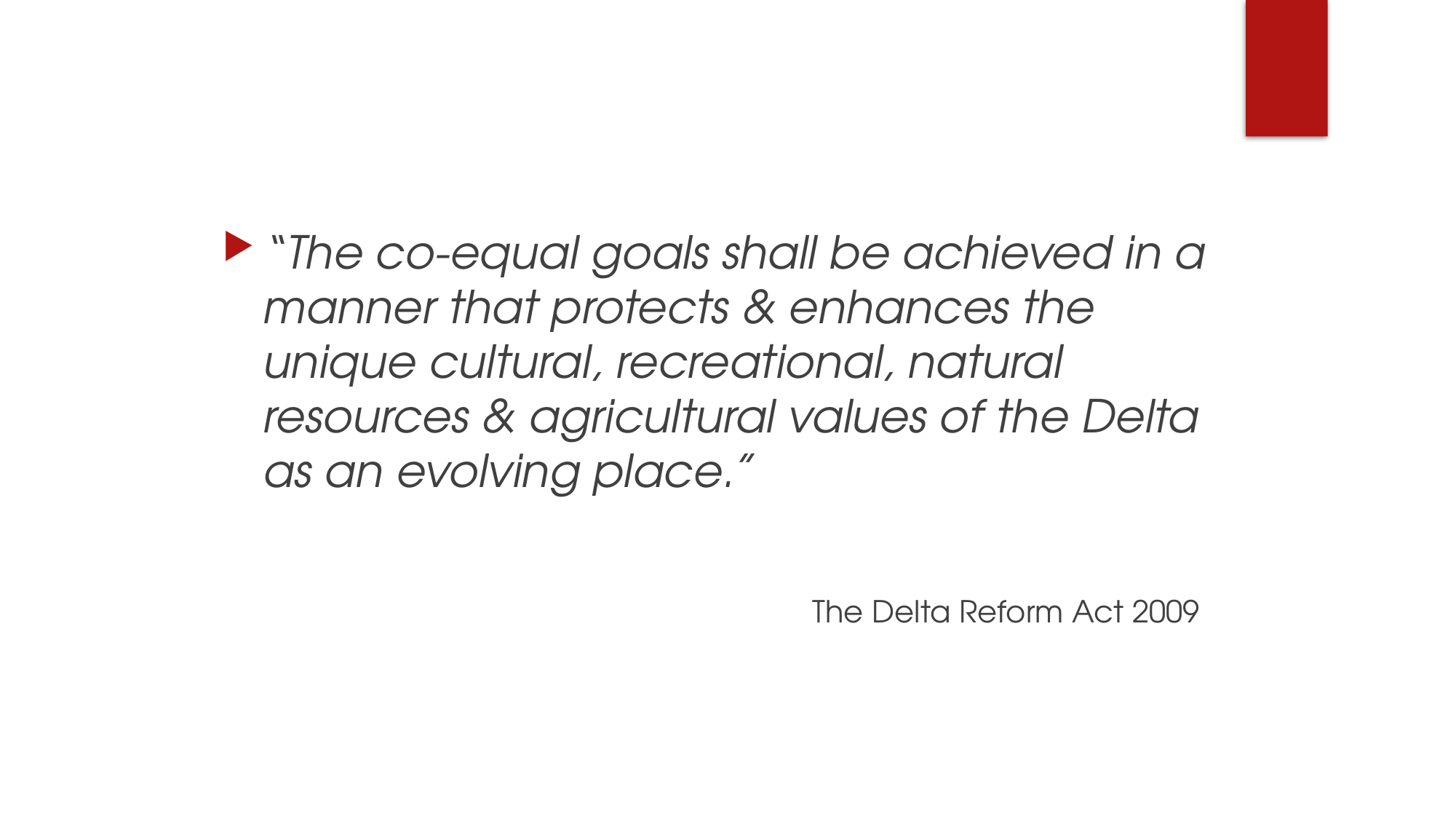

“The co-equal goals shall be achieved in a manner that protects & enhances the unique cultural, recreational, natural resources & agricultural values of the Delta as an evolving place.”

                                                                The Delta Reform Act 2009